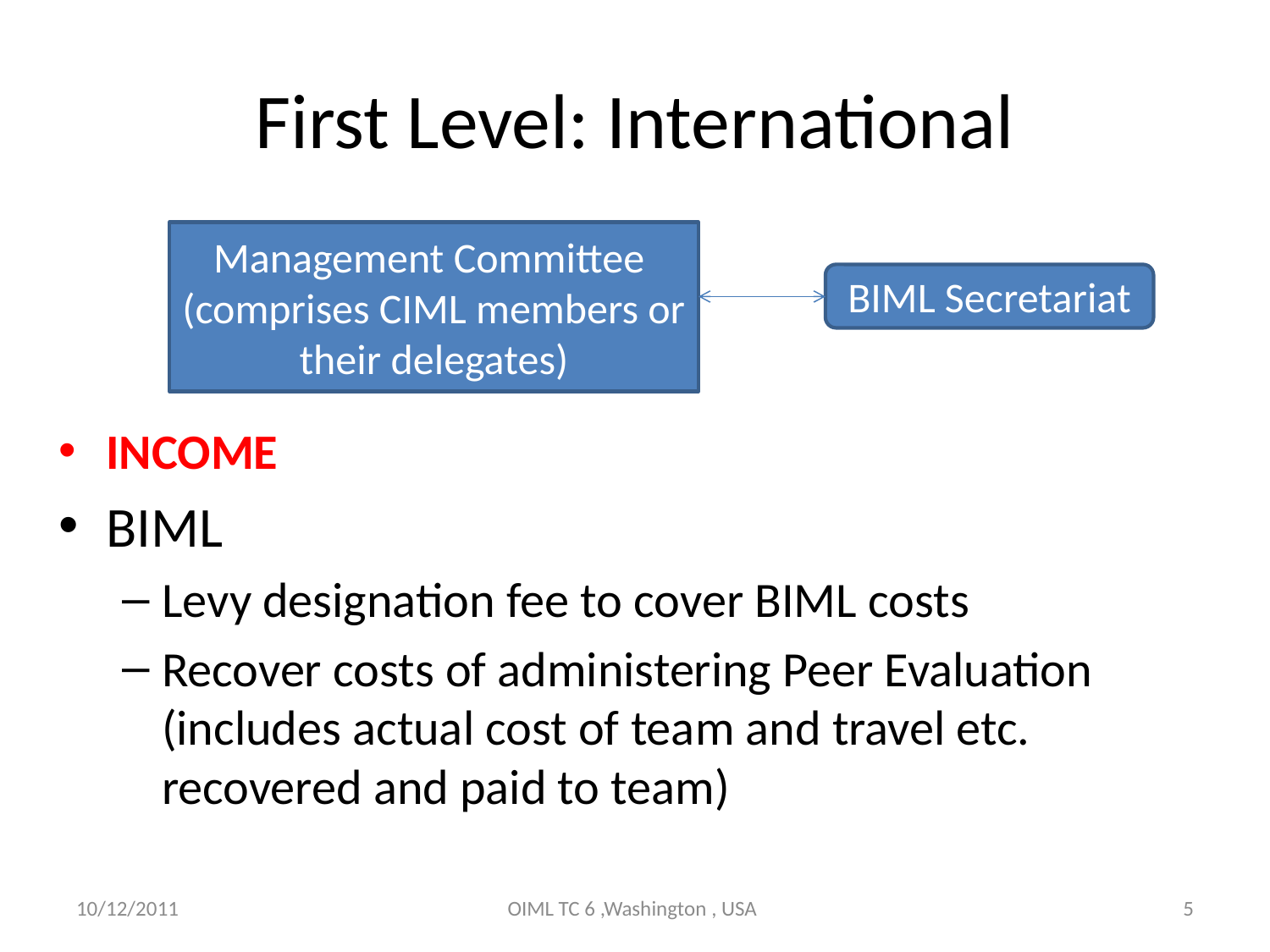

# First Level: International
Management Committee
(comprises CIML members or their delegates)
BIML Secretariat
Income
BIML
Levy designation fee to cover BIML costs
Recover costs of administering Peer Evaluation (includes actual cost of team and travel etc. recovered and paid to team)
10/12/2011
OIML TC 6 ,Washington , USA
5